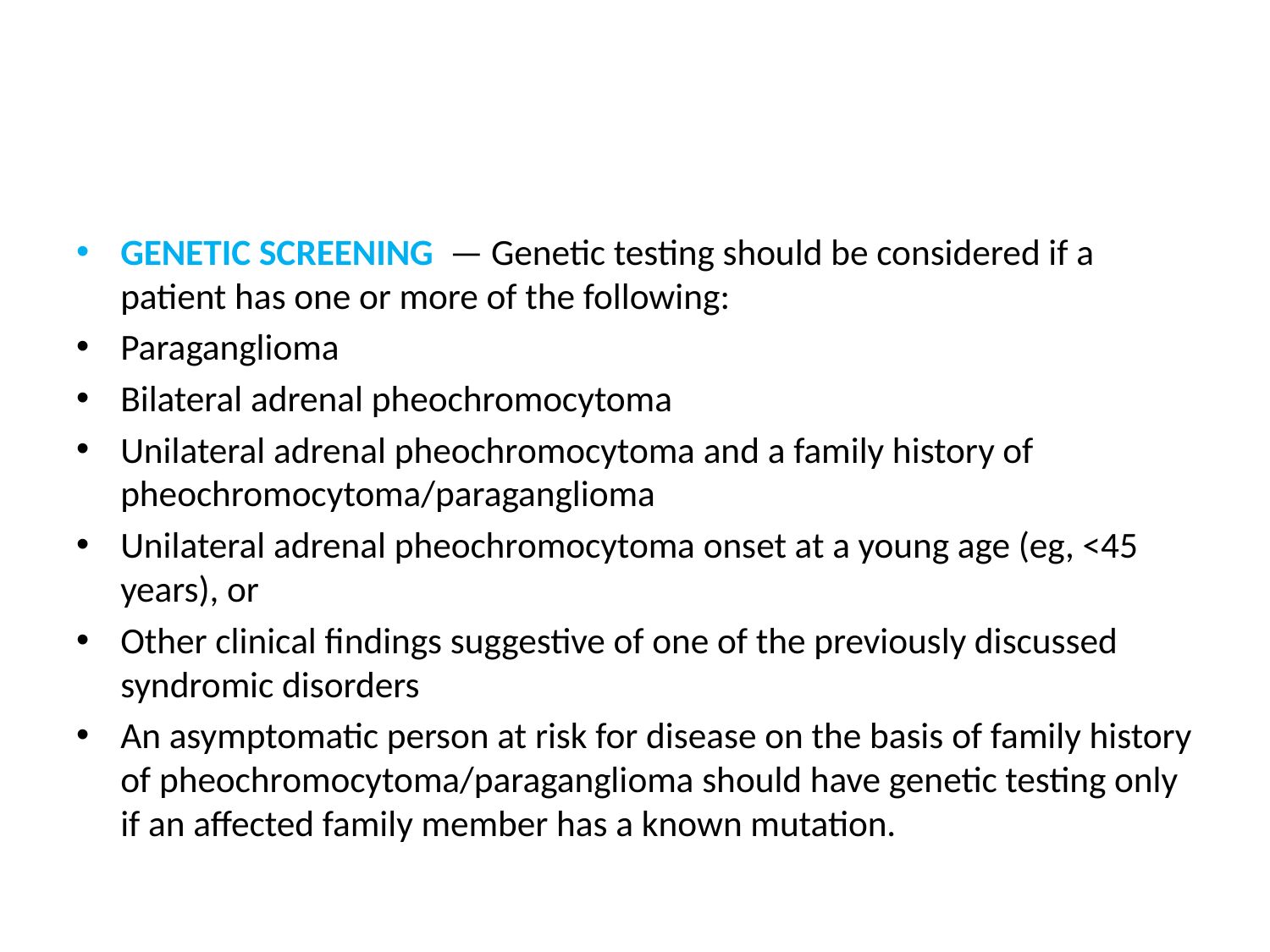

#
GENETIC SCREENING  — Genetic testing should be considered if a patient has one or more of the following:
Paraganglioma
Bilateral adrenal pheochromocytoma
Unilateral adrenal pheochromocytoma and a family history of pheochromocytoma/paraganglioma
Unilateral adrenal pheochromocytoma onset at a young age (eg, <45 years), or
Other clinical findings suggestive of one of the previously discussed syndromic disorders
An asymptomatic person at risk for disease on the basis of family history of pheochromocytoma/paraganglioma should have genetic testing only if an affected family member has a known mutation.